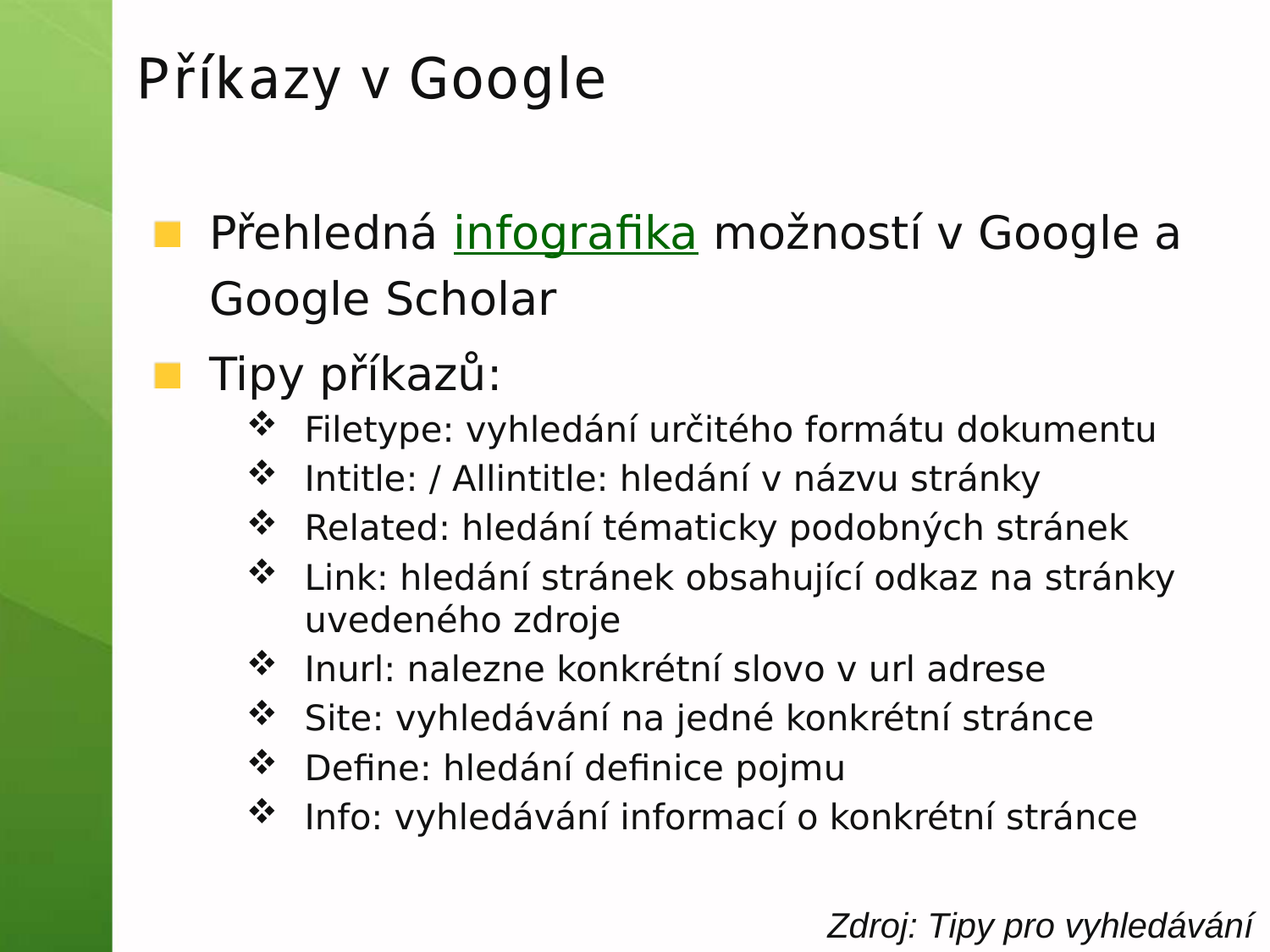

# Příkazy v Google
Přehledná infografika možností v Google a Google Scholar
Tipy příkazů:
Filetype: vyhledání určitého formátu dokumentu
Intitle: / Allintitle: hledání v názvu stránky
Related: hledání tématicky podobných stránek
Link: hledání stránek obsahující odkaz na stránky uvedeného zdroje
Inurl: nalezne konkrétní slovo v url adrese
Site: vyhledávání na jedné konkrétní stránce
Define: hledání definice pojmu
Info: vyhledávání informací o konkrétní stránce

Zdroj: Tipy pro vyhledávání